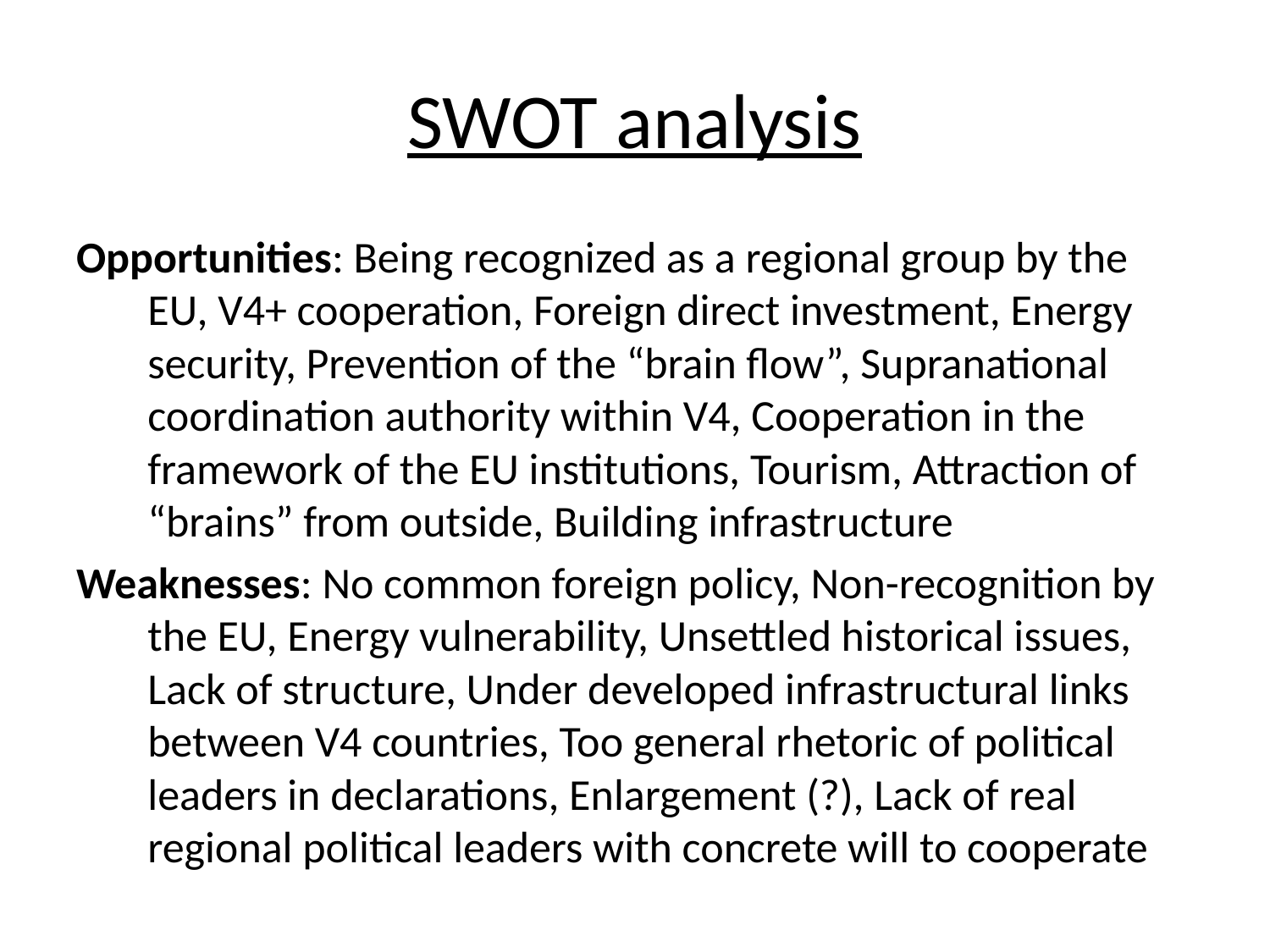

# SWOT analysis
Opportunities: Being recognized as a regional group by the EU, V4+ cooperation, Foreign direct investment, Energy security, Prevention of the “brain flow”, Supranational coordination authority within V4, Cooperation in the framework of the EU institutions, Tourism, Attraction of “brains” from outside, Building infrastructure
Weaknesses: No common foreign policy, Non-recognition by the EU, Energy vulnerability, Unsettled historical issues, Lack of structure, Under developed infrastructural links between V4 countries, Too general rhetoric of political leaders in declarations, Enlargement (?), Lack of real regional political leaders with concrete will to cooperate